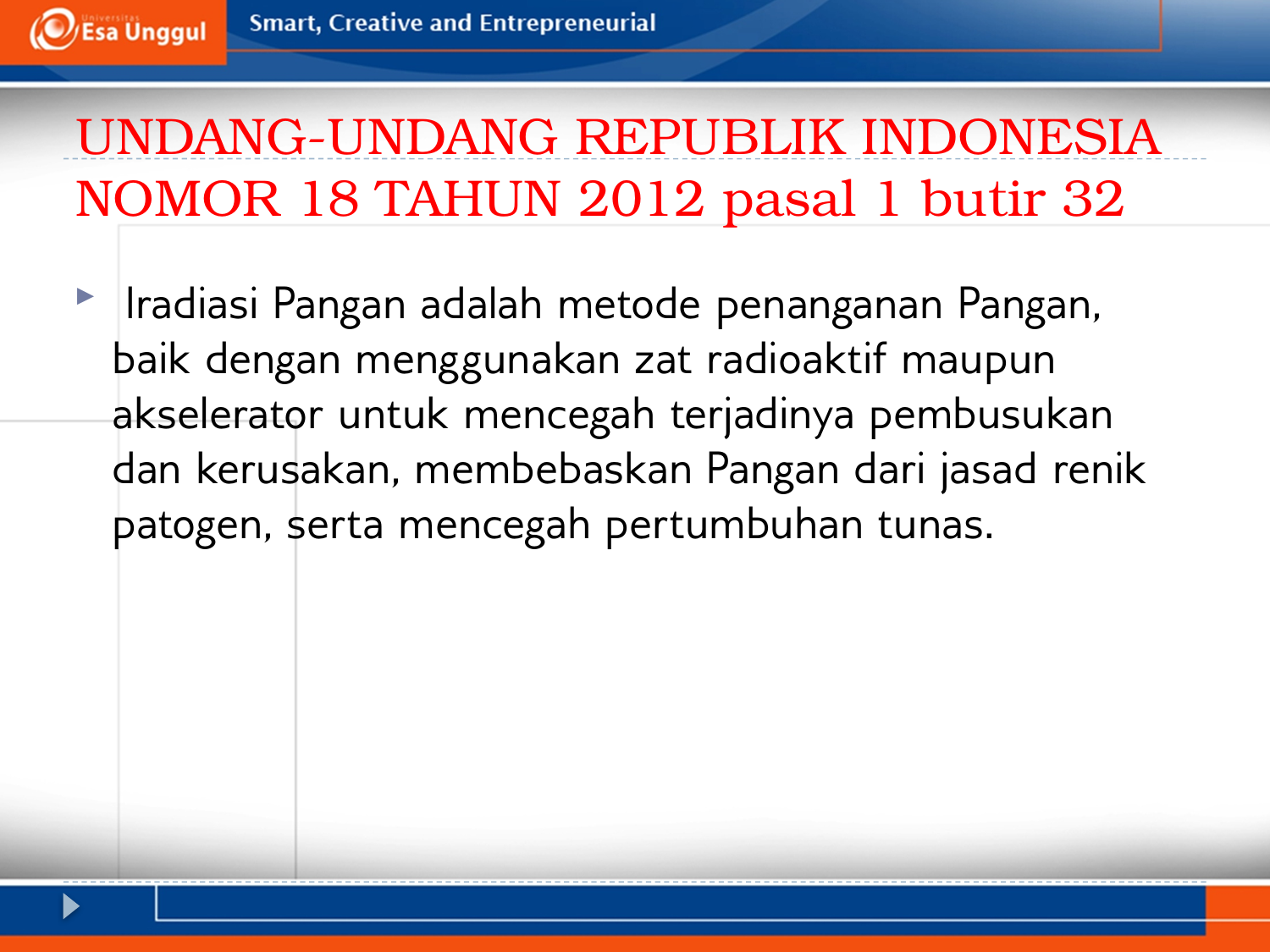

# UNDANG-UNDANG REPUBLIK INDONESIA NOMOR 18 TAHUN 2012 pasal 1 butir 32
 Iradiasi Pangan adalah metode penanganan Pangan, baik dengan menggunakan zat radioaktif maupun akselerator untuk mencegah terjadinya pembusukan dan kerusakan, membebaskan Pangan dari jasad renik patogen, serta mencegah pertumbuhan tunas.